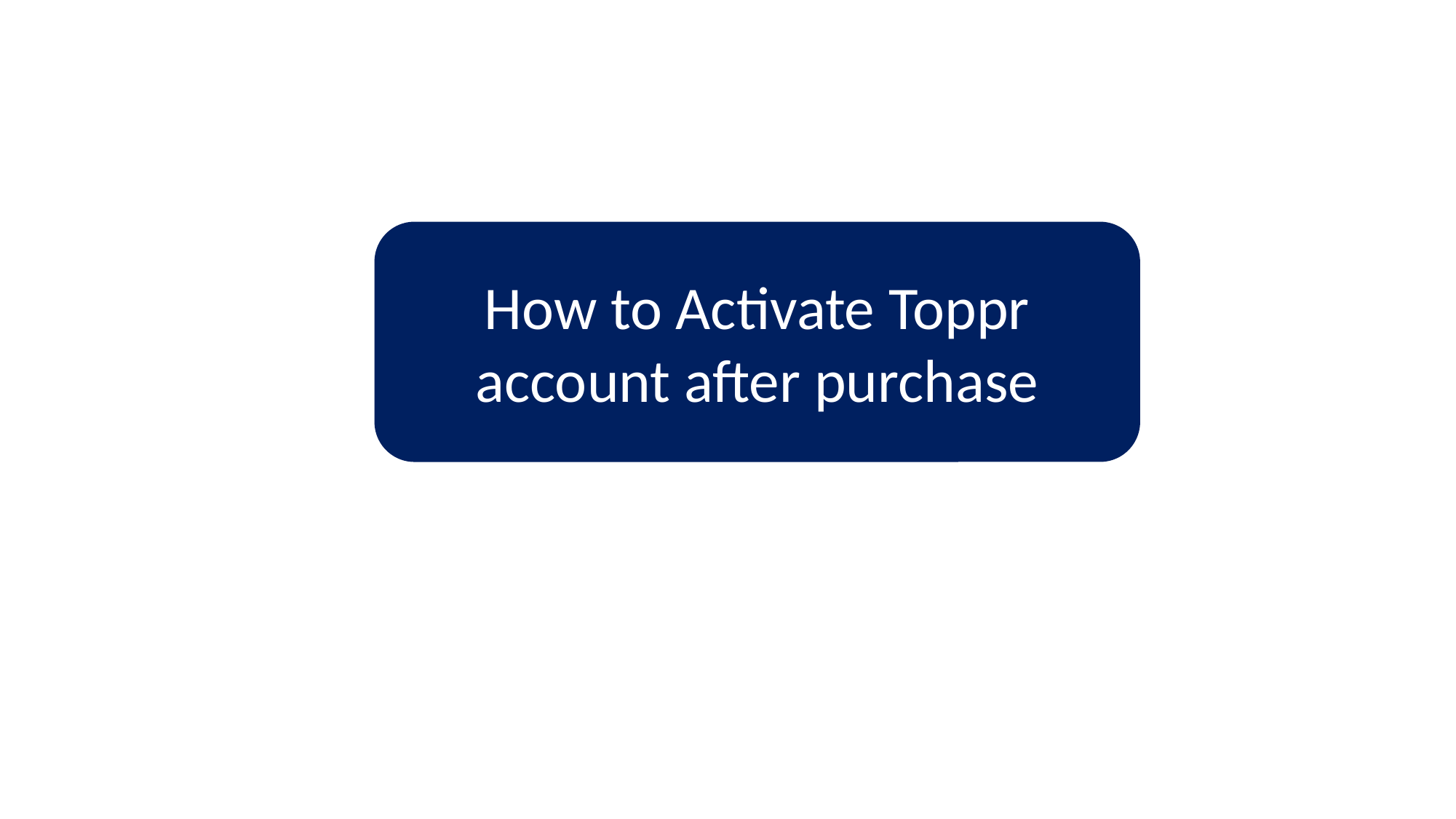

How to Activate Toppr account after purchase